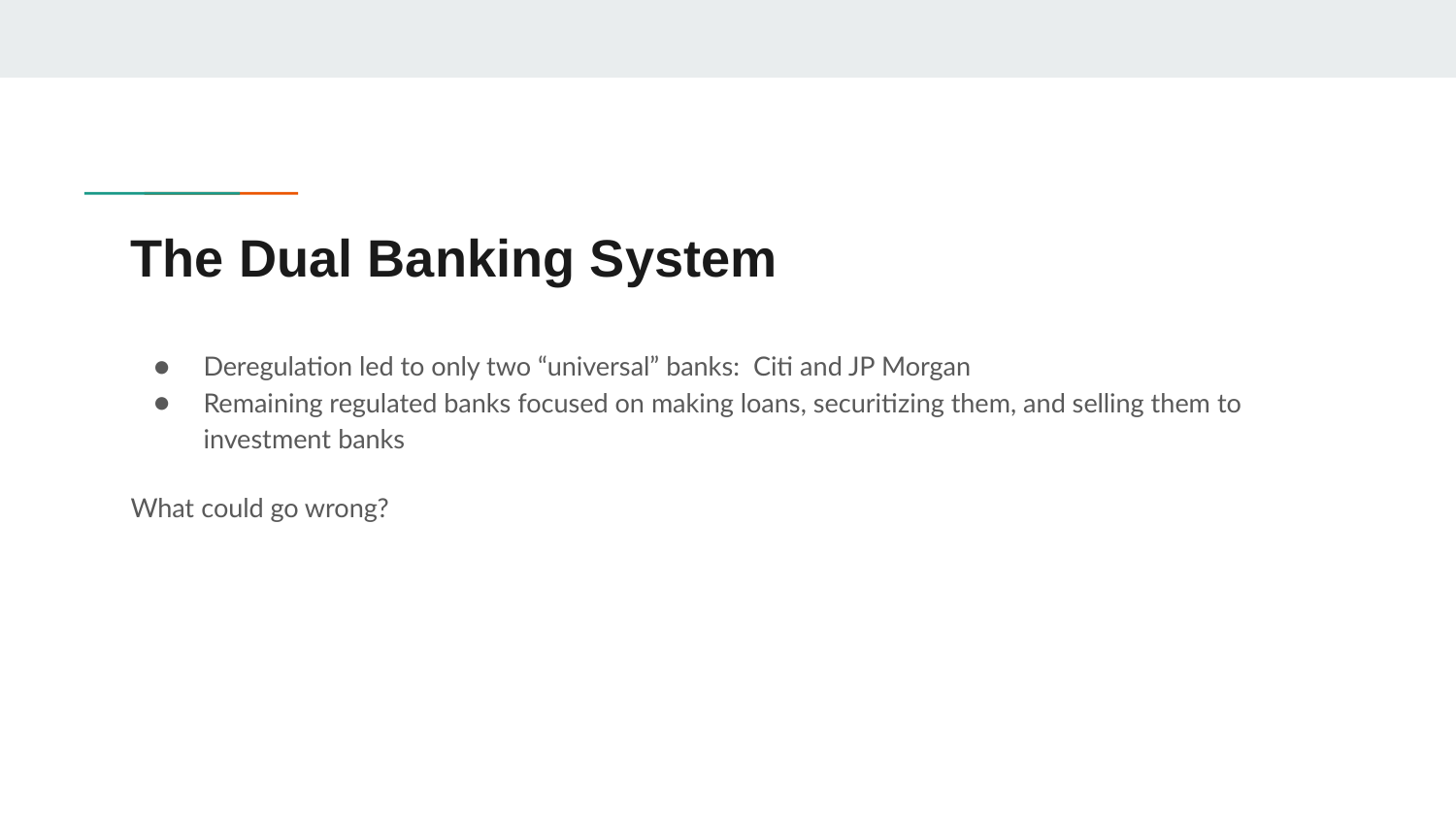

# The Dual Banking System
Deregulation led to only two “universal” banks:  Citi and JP Morgan
Remaining regulated banks focused on making loans, securitizing them, and selling them to investment banks
What could go wrong?